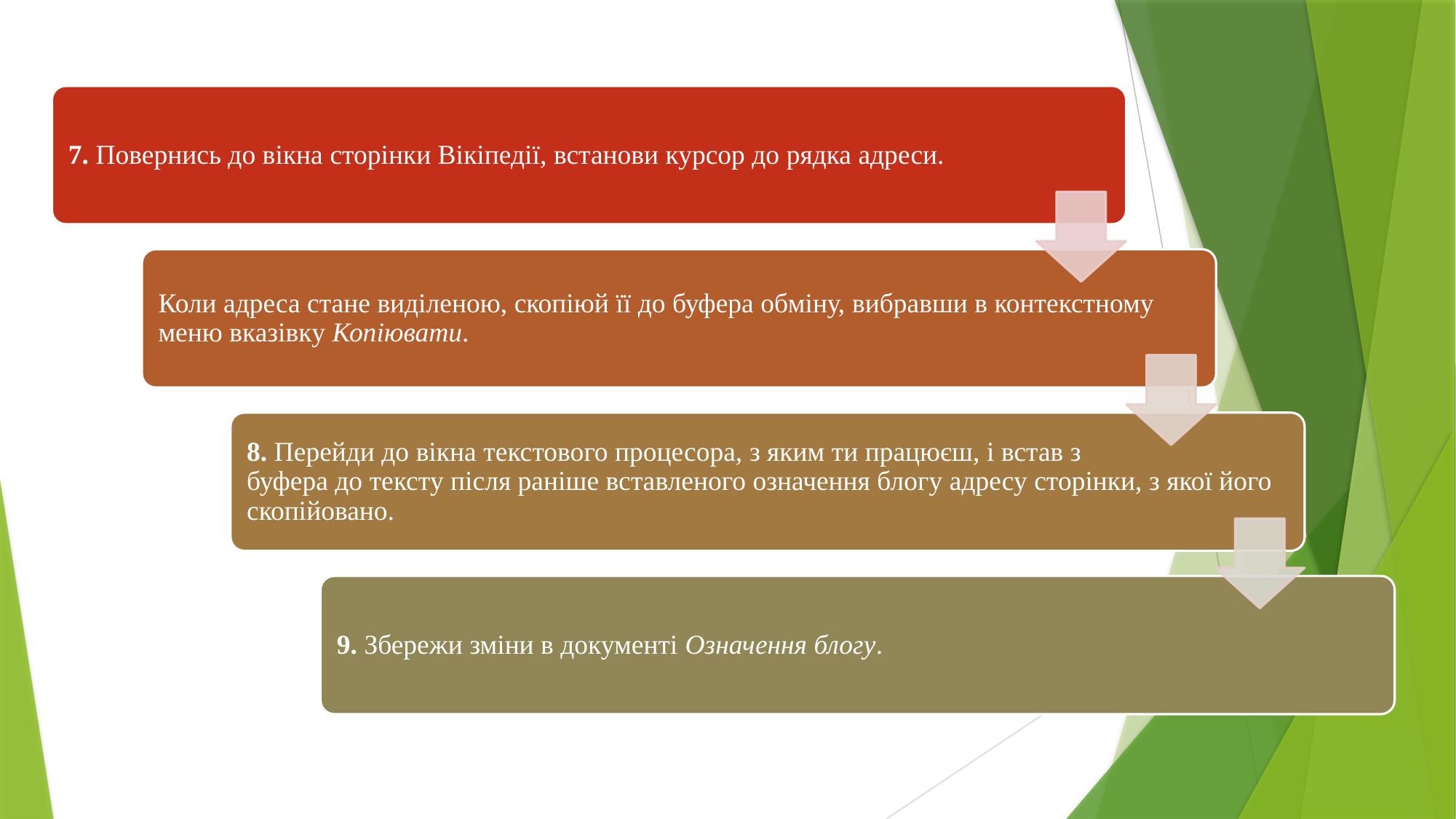

7. Повернись до вікна сторінки Вікіпедії, встанови курсор до рядка адреси.
Коли адреса стане виділеною, скопіюй її до буфера обміну, вибравши в контекстному меню вказівку Копіювати.
8. Перейди до вікна текстового процесора, з яким ти працюєш, і встав з
буфера до тексту після раніше вставленого означення блогу адресу сторінки, з якої його скопійовано.
9. Збережи зміни в документі Означення блогу.